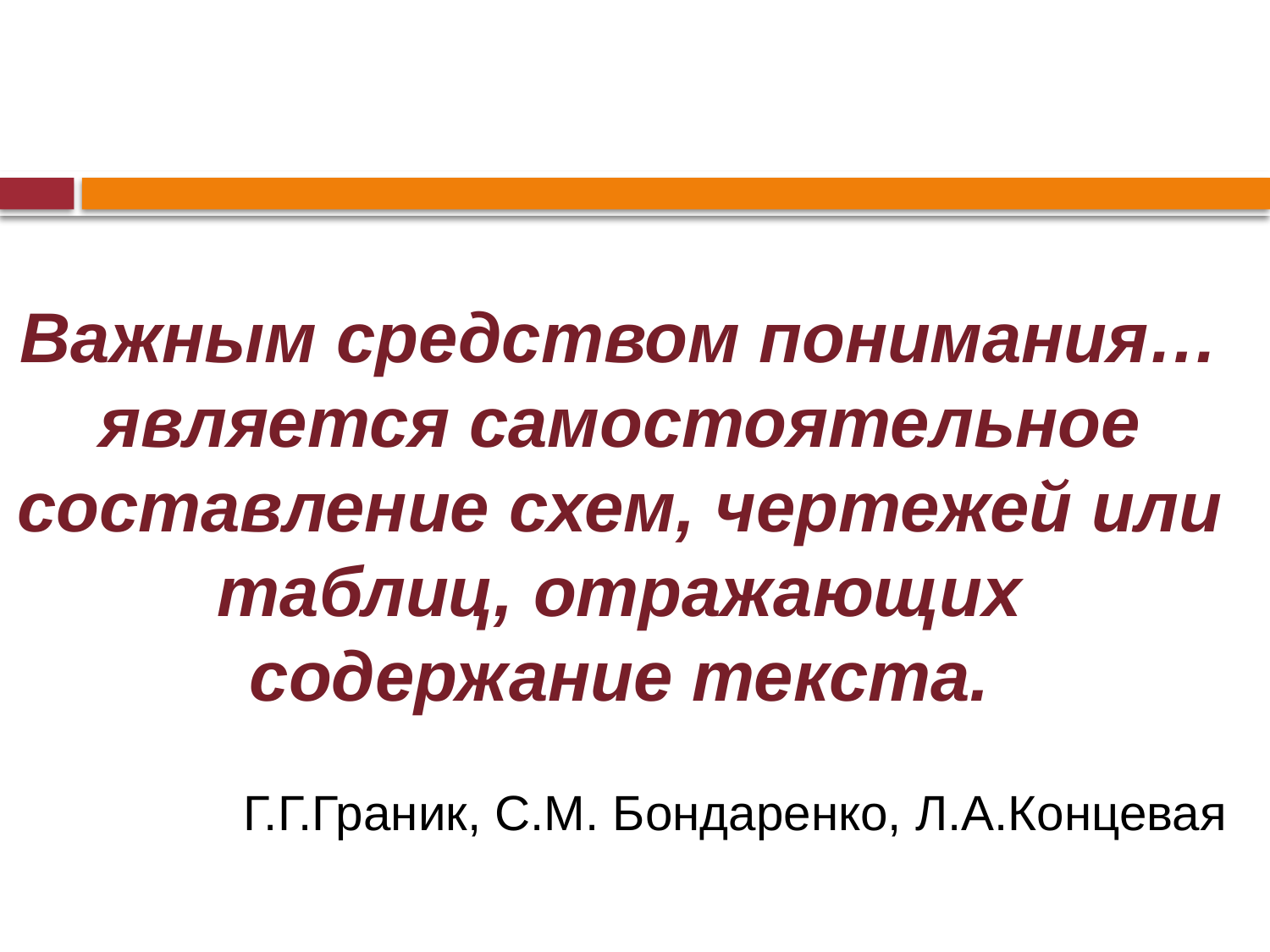

Г.Г.Граник, С.М. Бондаренко, Л.А.Концевая
# Важным средством понимания… является самостоятельное составление схем, чертежей или таблиц, отражающих содержание текста.